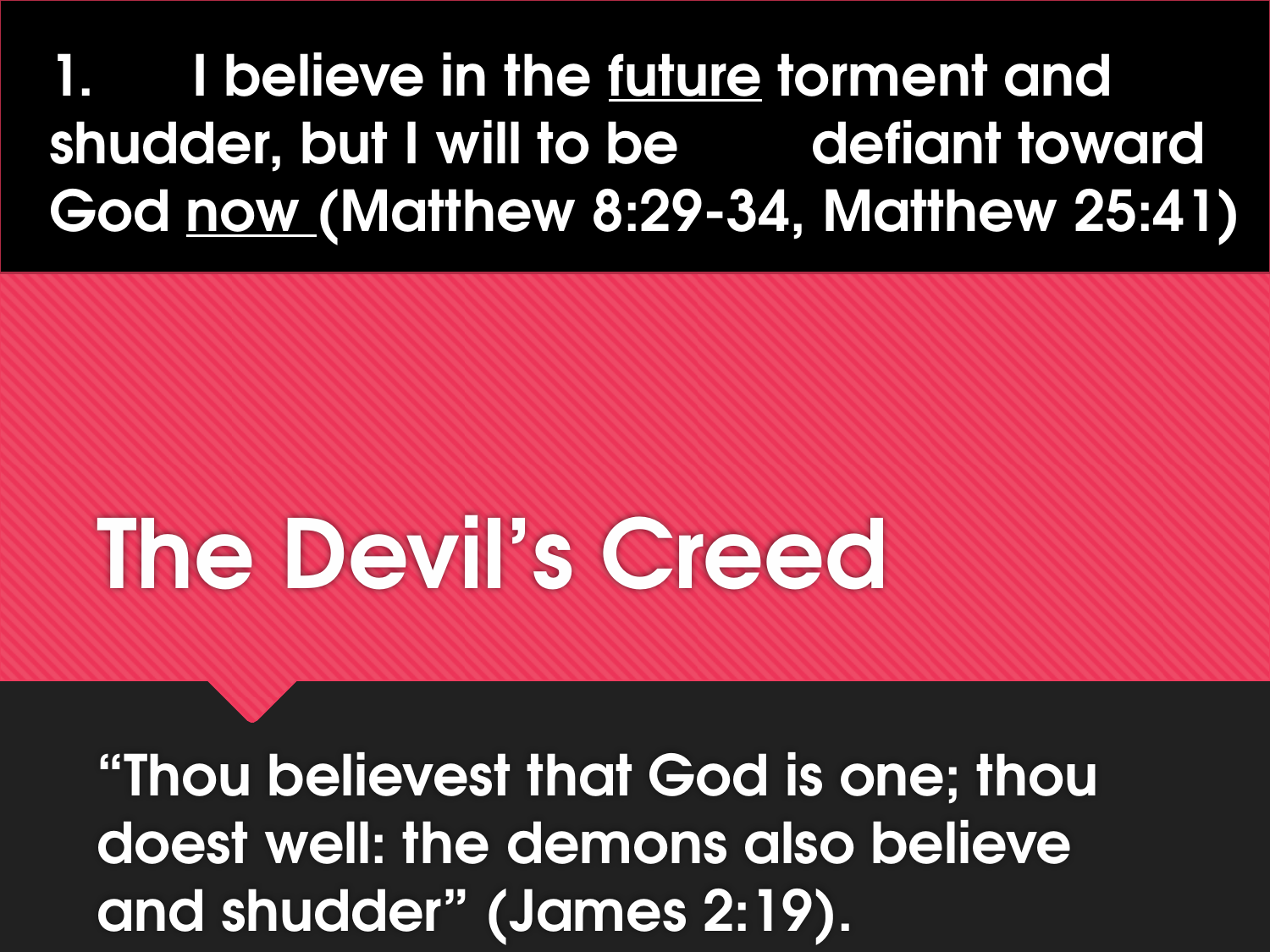

1.	 I believe in the future torment and shudder, but I will to be 	defiant toward God now (Matthew 8:29-34, Matthew 25:41)
# The Devil’s Creed
“Thou believest that God is one; thou doest well: the demons also believe and shudder” (James 2:19).